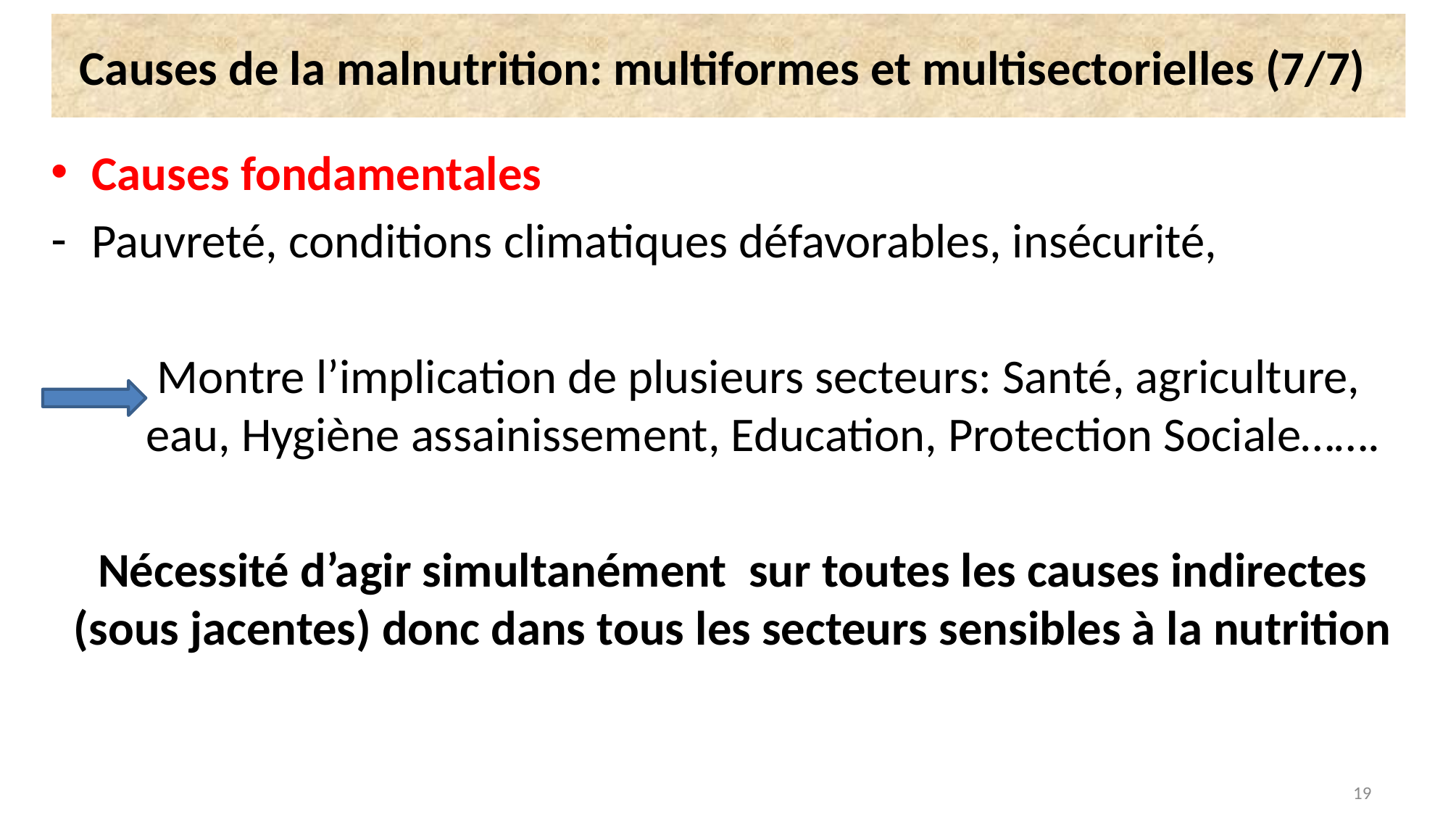

# Causes de la malnutrition: multiformes et multisectorielles (7/7)
Causes fondamentales
Pauvreté, conditions climatiques défavorables, insécurité,

 Montre l’implication de plusieurs secteurs: Santé, agriculture, eau, Hygiène assainissement, Education, Protection Sociale…….

Nécessité d’agir simultanément  sur toutes les causes indirectes (sous jacentes) donc dans tous les secteurs sensibles à la nutrition

19